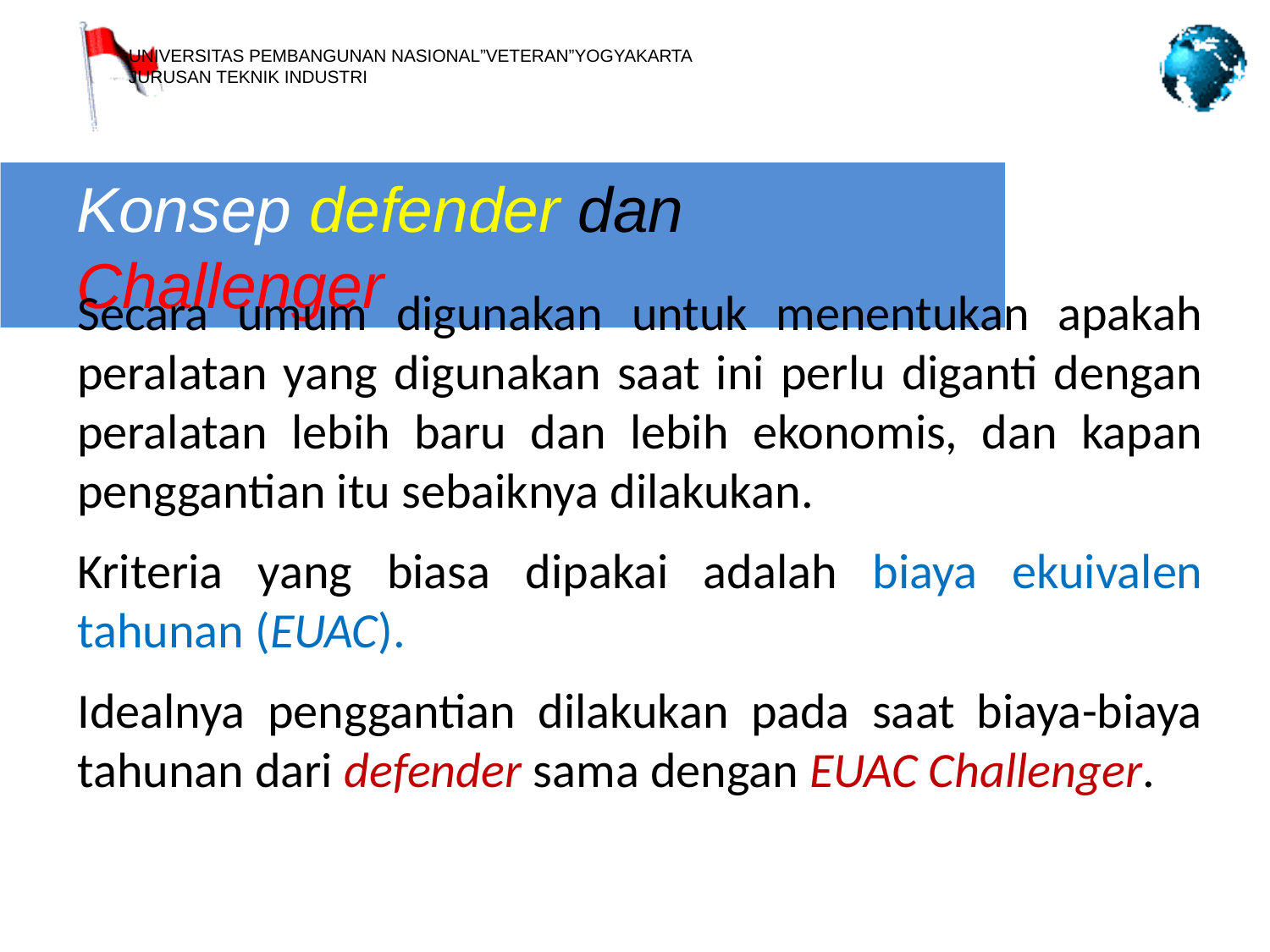

Konsep defender dan Challenger
Secara umum digunakan untuk menentukan apakah peralatan yang digunakan saat ini perlu diganti dengan peralatan lebih baru dan lebih ekonomis, dan kapan penggantian itu sebaiknya dilakukan.

Kriteria yang biasa dipakai adalah biaya ekuivalen tahunan (EUAC).

Idealnya penggantian dilakukan pada saat biaya-biaya tahunan dari defender sama dengan EUAC Challenger.